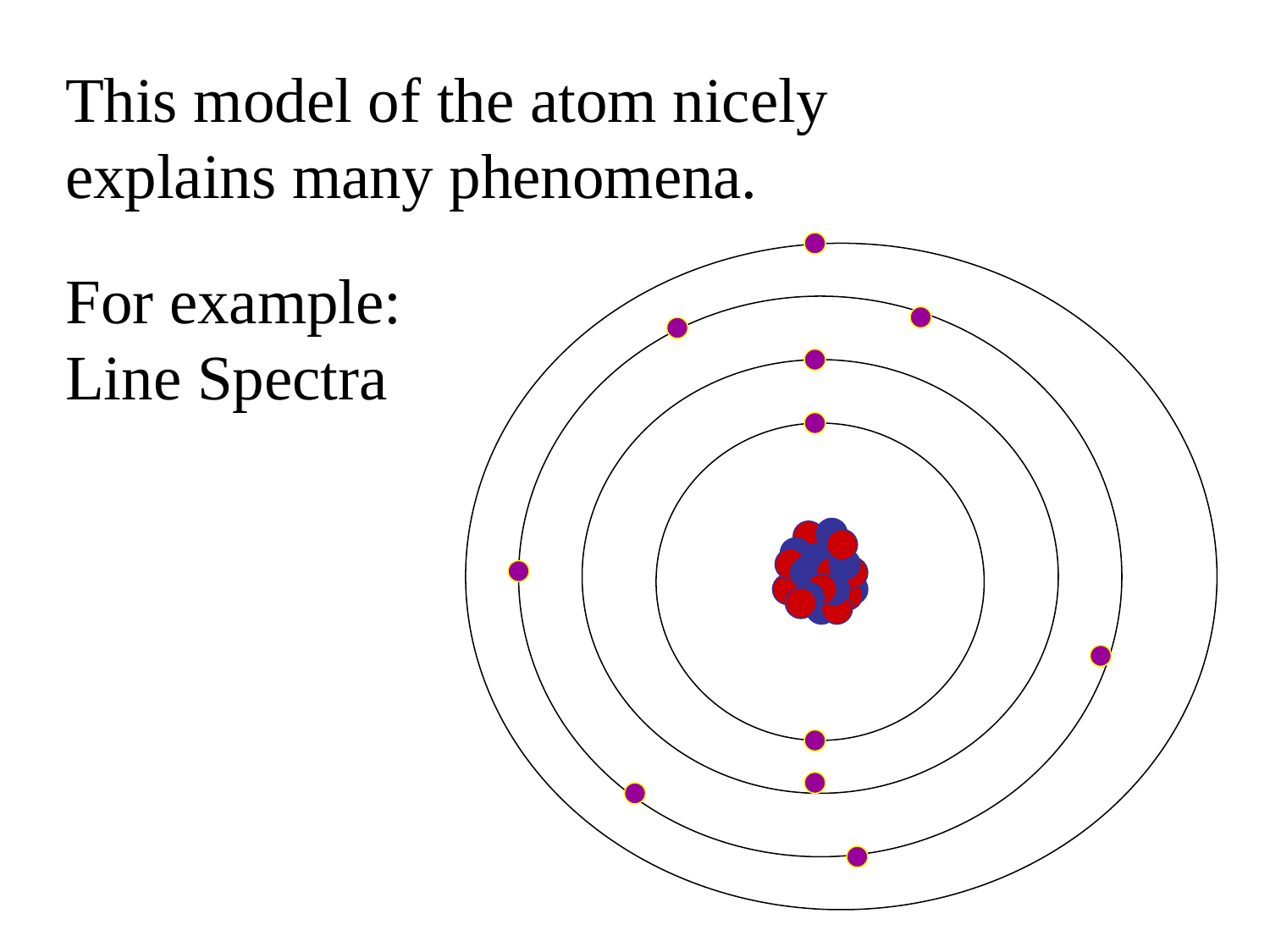

This model of the atom nicely explains many phenomena.

For example: Line Spectra